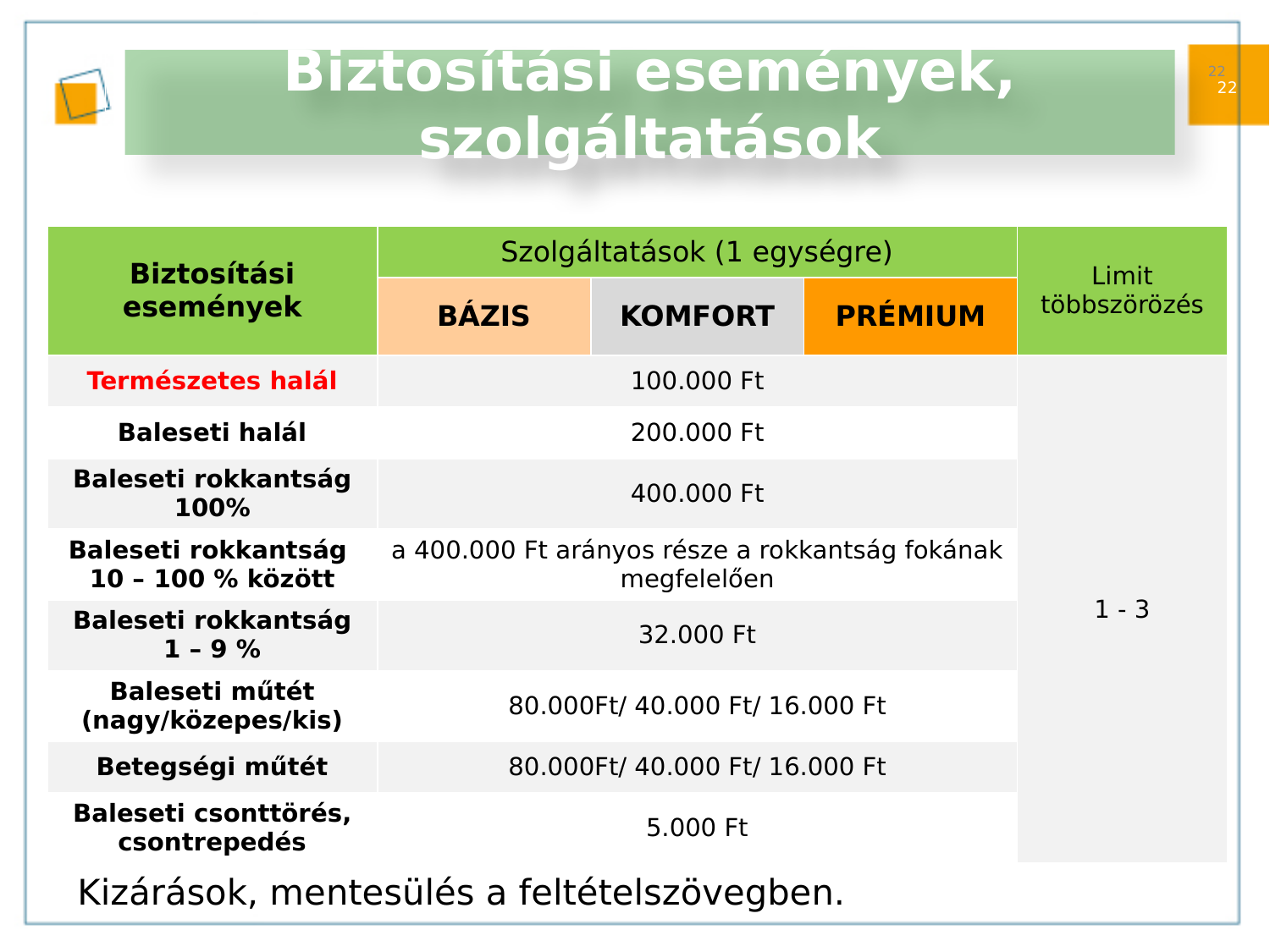

22

Biztosítási események, szolgáltatások
22
| Biztosítási események | Szolgáltatások (1 egységre) |  |  | Limit többszörözés |
| --- | --- | --- | --- | --- |
|  | BÁZIS | KOMFORT | PRÉMIUM |  |
| Természetes halál | 100.000 Ft |  |  | 1 - 3 |
| Baleseti halál | 200.000 Ft |  |  |  |
| Baleseti rokkantság 100% | 400.000 Ft |  |  |  |
| Baleseti rokkantság 10 – 100 % között | a 400.000 Ft arányos része a rokkantság fokának megfelelően |  |  |  |
| Baleseti rokkantság 1 – 9 % | 32.000 Ft |  |  |  |
| Baleseti műtét (nagy/közepes/kis) | 80.000Ft/ 40.000 Ft/ 16.000 Ft |  |  |  |
| Betegségi műtét | 80.000Ft/ 40.000 Ft/ 16.000 Ft |  |  |  |
| Baleseti csonttörés, csontrepedés | 5.000 Ft |  |  |  |
Kizárások, mentesülés a feltételszövegben.